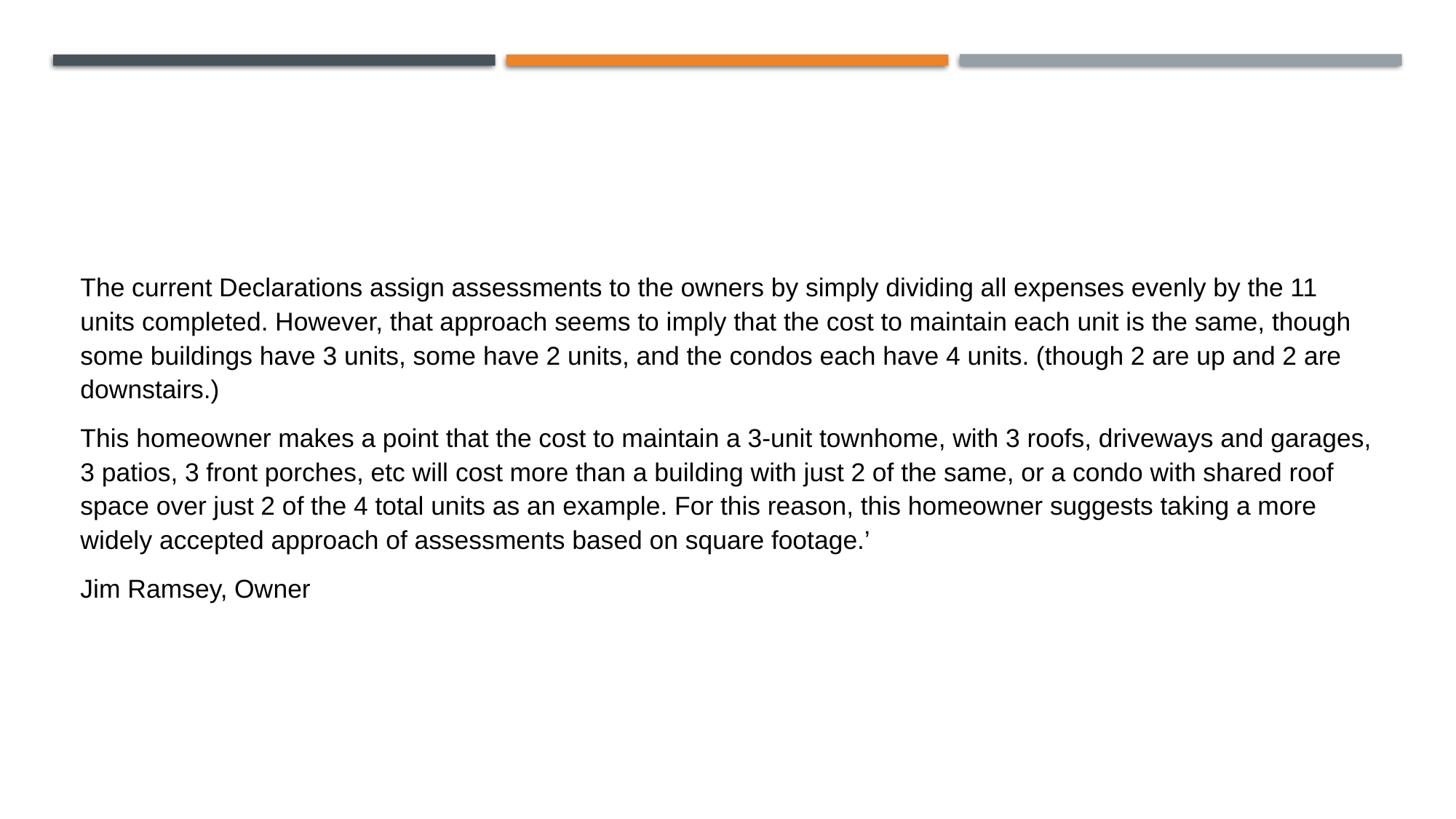

The current Declarations assign assessments to the owners by simply dividing all expenses evenly by the 11 units completed. However, that approach seems to imply that the cost to maintain each unit is the same, though some buildings have 3 units, some have 2 units, and the condos each have 4 units. (though 2 are up and 2 are downstairs.)
This homeowner makes a point that the cost to maintain a 3-unit townhome, with 3 roofs, driveways and garages, 3 patios, 3 front porches, etc will cost more than a building with just 2 of the same, or a condo with shared roof space over just 2 of the 4 total units as an example. For this reason, this homeowner suggests taking a more widely accepted approach of assessments based on square footage.’
Jim Ramsey, Owner